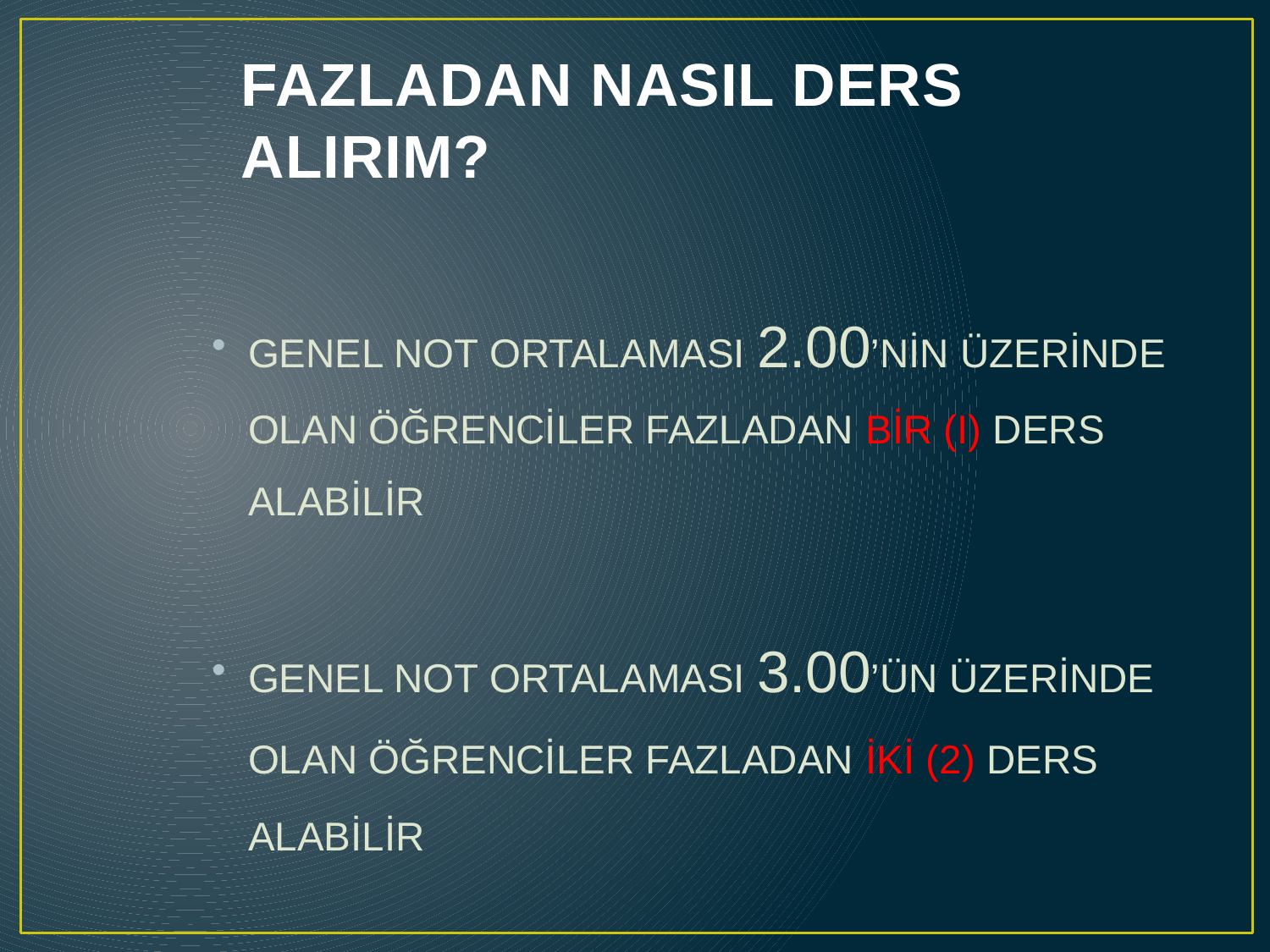

# FAZLADAN NASIL DERS ALIRIM?
GENEL NOT ORTALAMASI 2.00’NİN ÜZERİNDE OLAN ÖĞRENCİLER FAZLADAN BİR (I) DERS ALABİLİR

GENEL NOT ORTALAMASI 3.00’ÜN ÜZERİNDE OLAN ÖĞRENCİLER FAZLADAN İKİ (2) DERS ALABİLİR